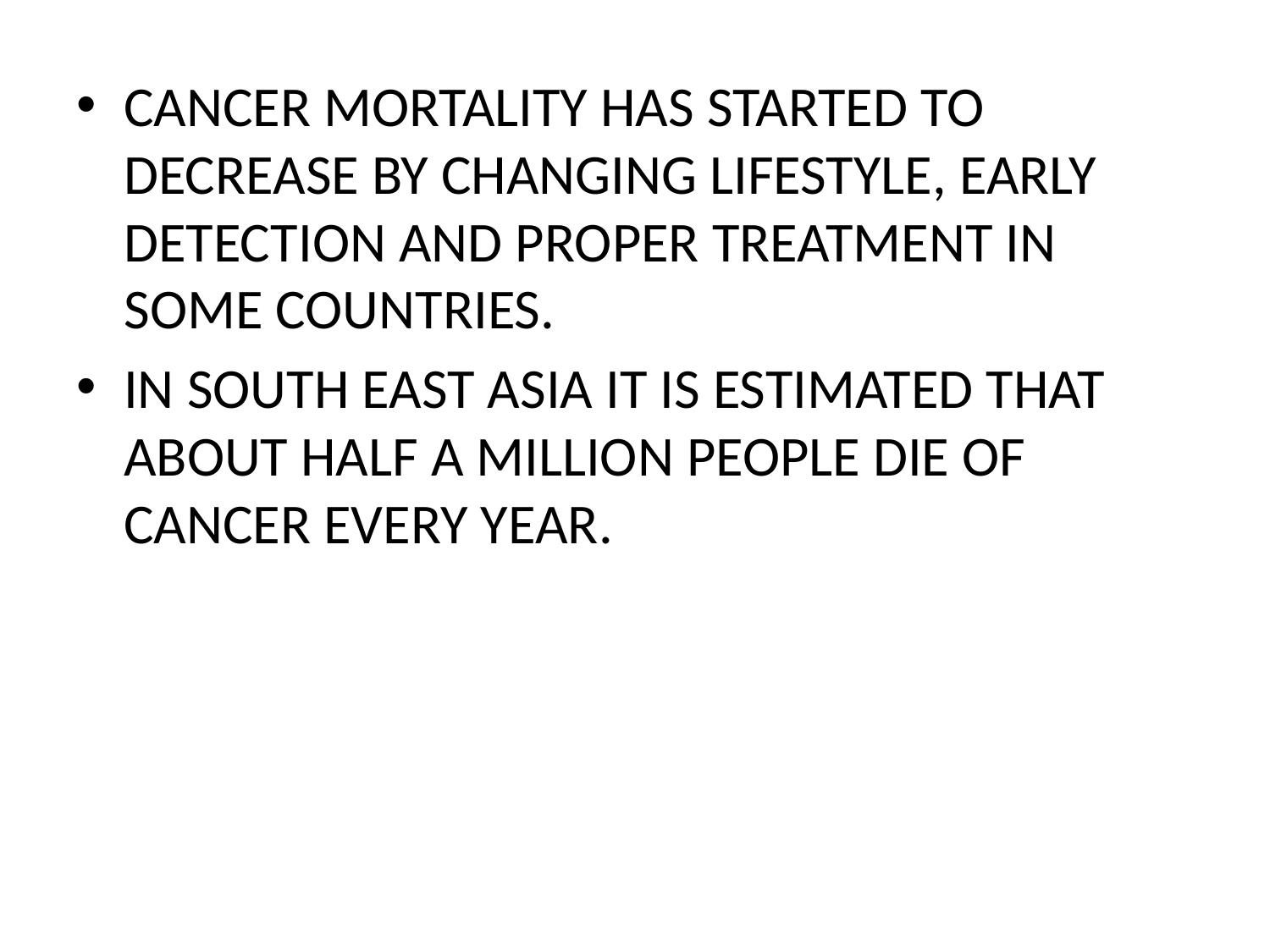

CANCER MORTALITY HAS STARTED TO DECREASE BY CHANGING LIFESTYLE, EARLY DETECTION AND PROPER TREATMENT IN SOME COUNTRIES.
IN SOUTH EAST ASIA IT IS ESTIMATED THAT ABOUT HALF A MILLION PEOPLE DIE OF CANCER EVERY YEAR.